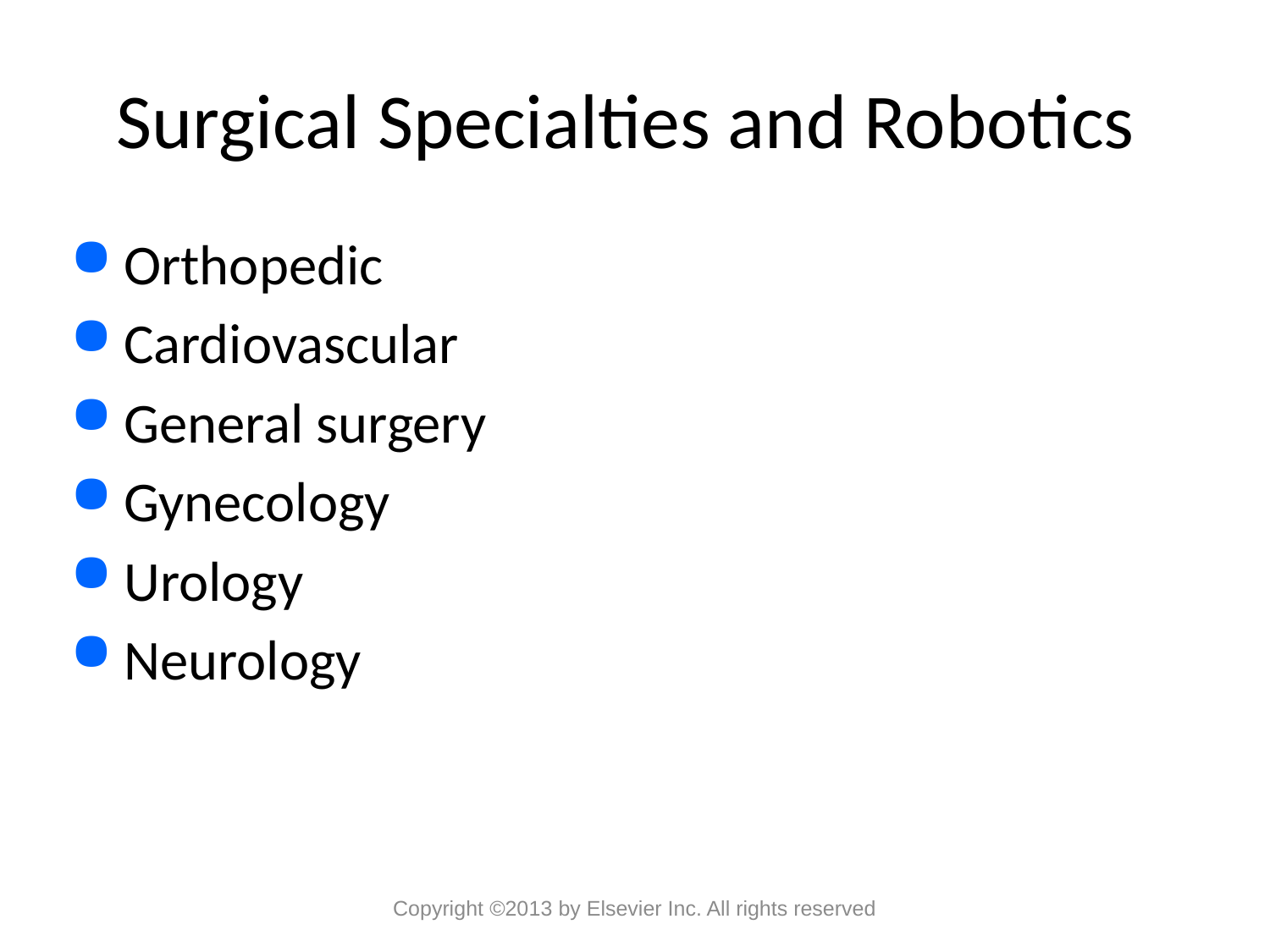

# Surgical Specialties and Robotics
Orthopedic
Cardiovascular
General surgery
Gynecology
Urology
Neurology

Copyright ©2013 by Elsevier Inc. All rights reserved